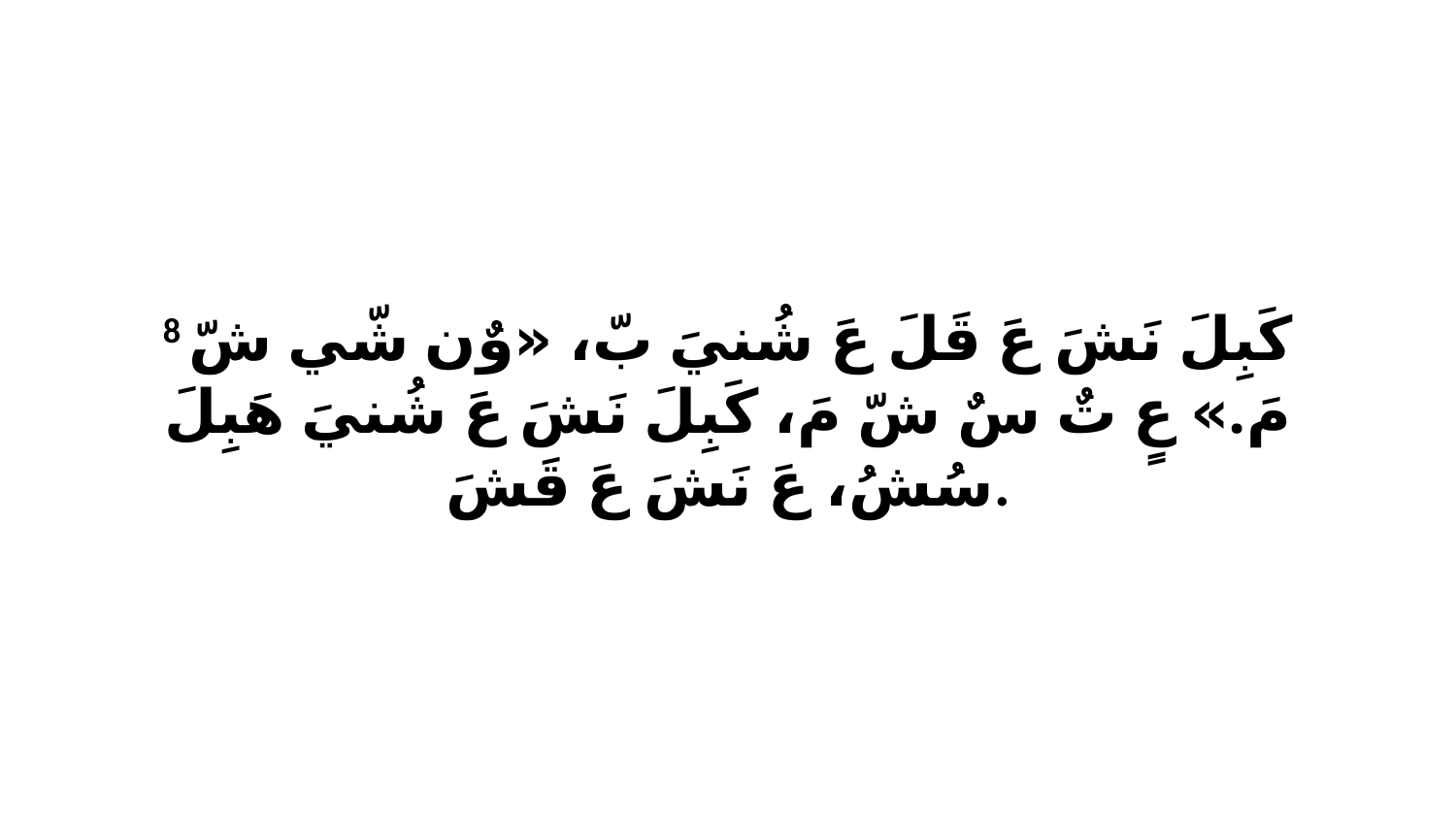

8 كَبِلَ نَشَ عَ قَلَ عَ شُنيَ بّ، «وٌن شّي شّ مَ.» عٍ تٌ سٌ شّ مَ، كَبِلَ نَشَ عَ شُنيَ هَبِلَ سُشُ، عَ نَشَ عَ قَشَ.